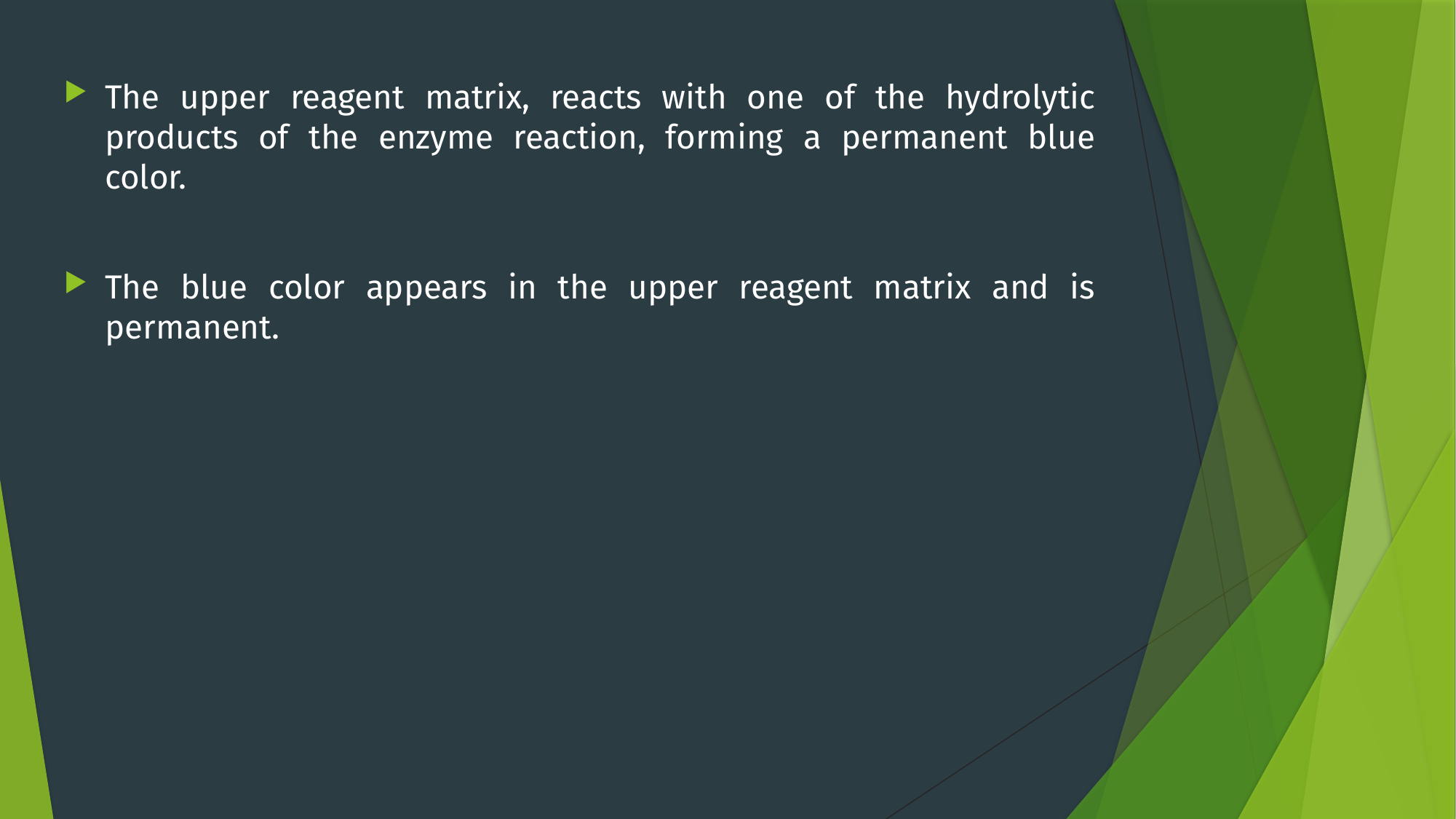

The upper reagent matrix, reacts with one of the hydrolytic products of the enzyme reaction, forming a permanent blue color.

The blue color appears in the upper reagent matrix and is permanent.